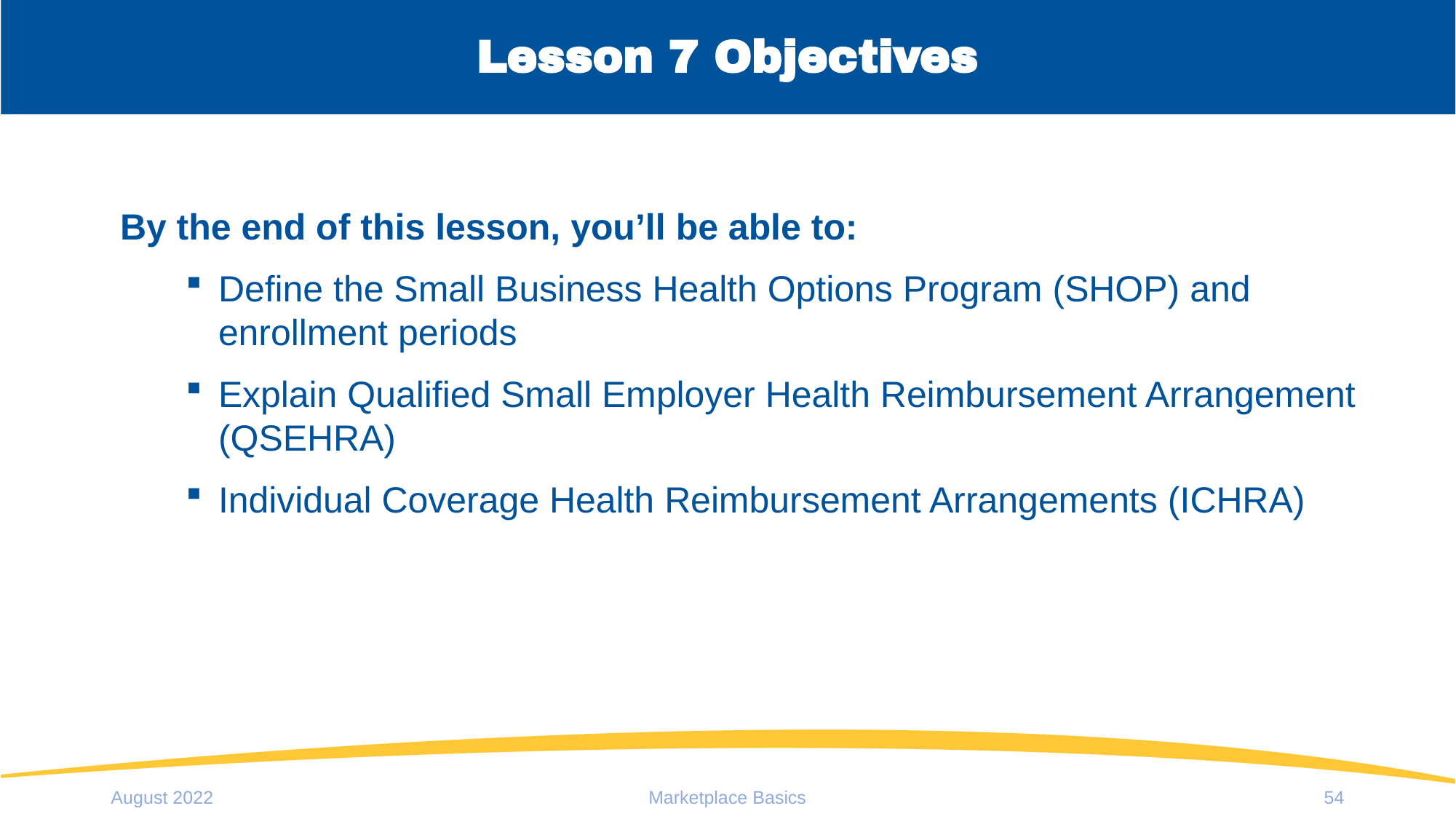

# Lesson 7 Objectives
By the end of this lesson, you’ll be able to:
Define the Small Business Health Options Program (SHOP) and enrollment periods
Explain Qualified Small Employer Health Reimbursement Arrangement (QSEHRA)
Individual Coverage Health Reimbursement Arrangements (ICHRA)

August 2022
Marketplace Basics
54